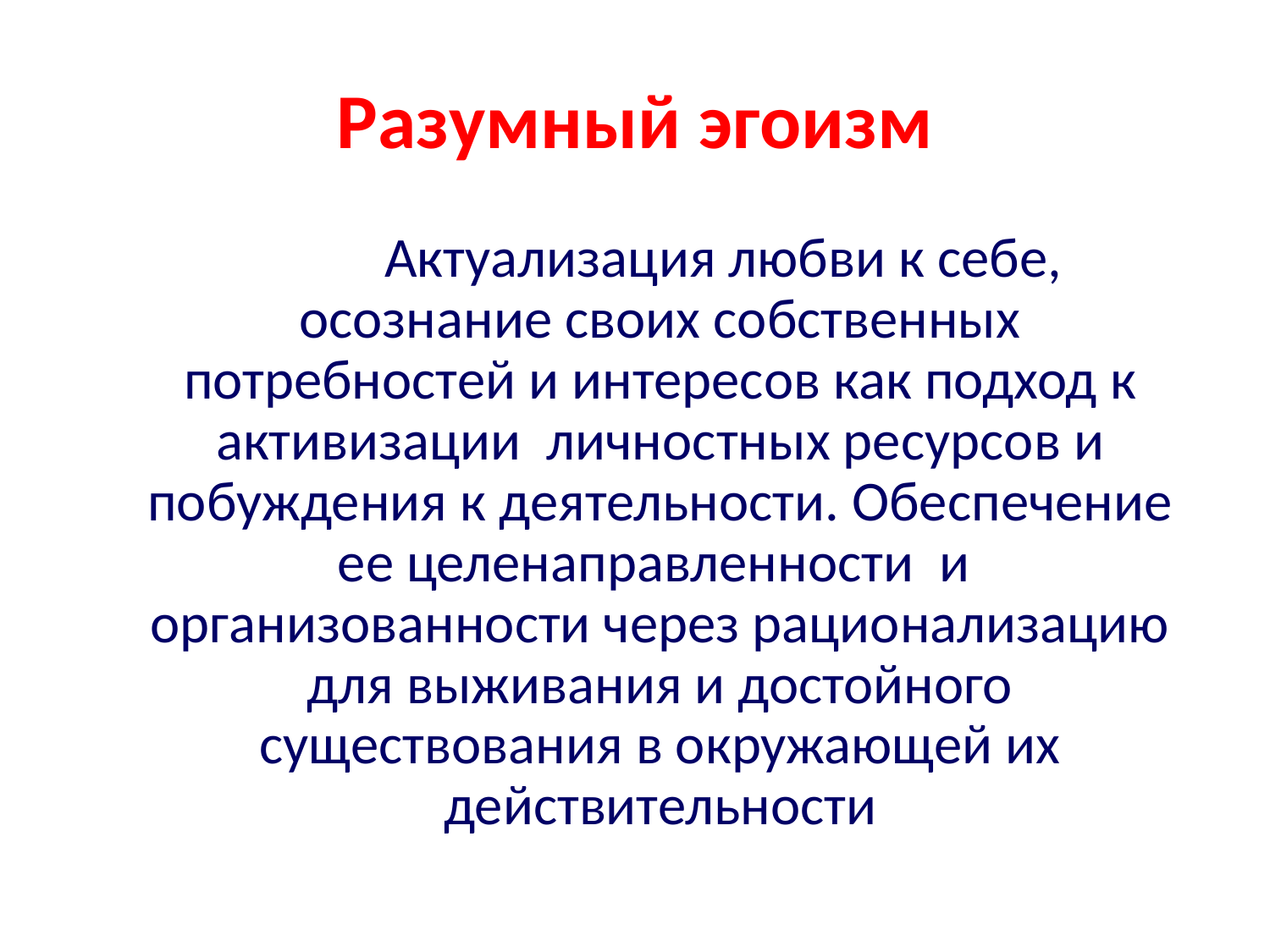

# Разумный эгоизм
		Актуализация любви к себе, осознание своих собственных потребностей и интересов как подход к активизации  личностных ресурсов и побуждения к деятельности. Обеспечение ее целенаправленности  и  организованности через рационализацию для выживания и достойного существования в окружающей их действительности